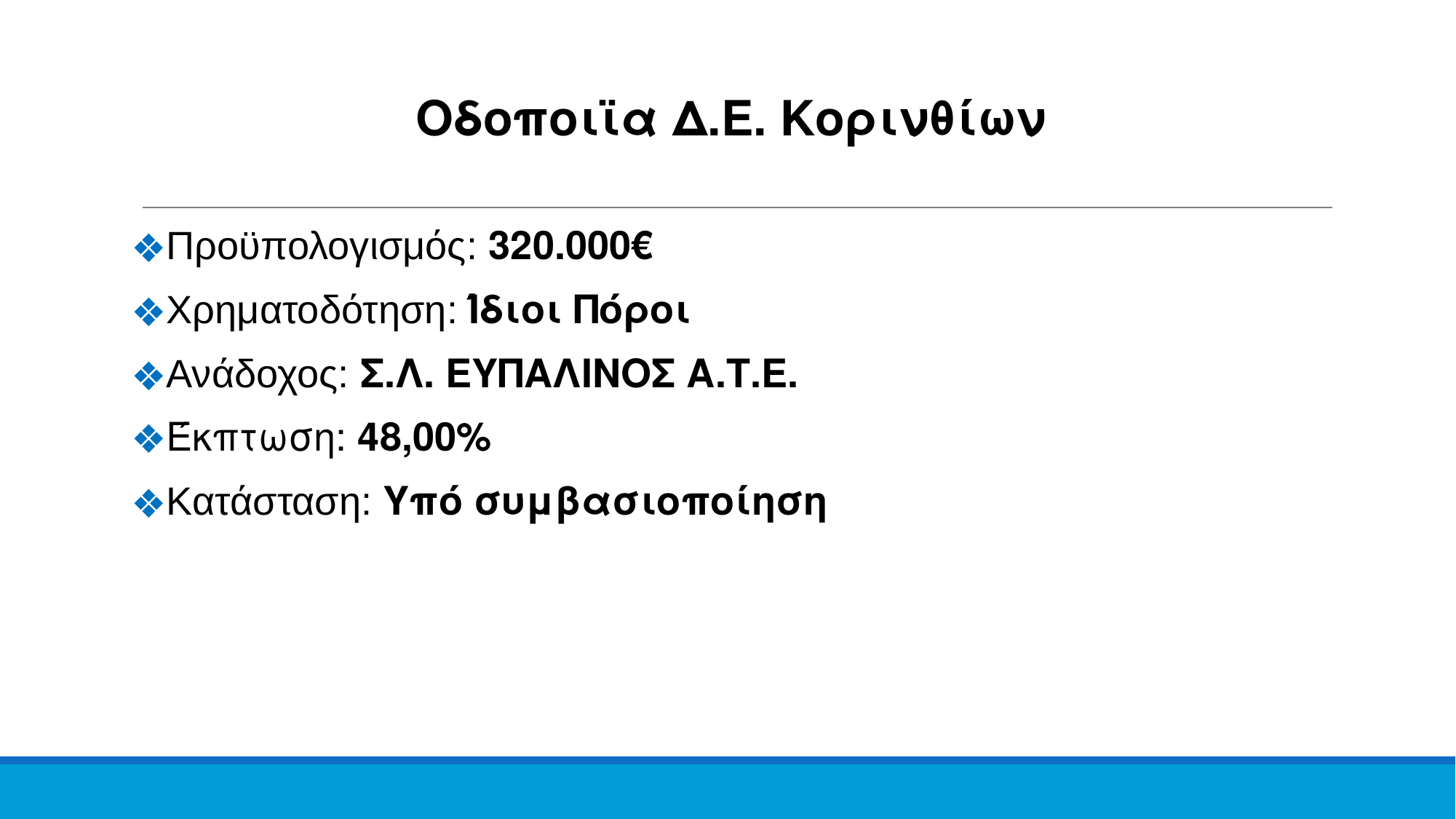

Οδοποιϊα Δ.Ε. Κορινθίων
Προϋπολογισμός: 320.000€
Χρηματοδότηση: Ίδιοι Πόροι
Ανάδοχος: Σ.Λ. ΕΥΠΑΛΙΝΟΣ Α.Τ.Ε.
Έκπτωση: 48,00%
Κατάσταση: Υπό συμβασιοποίηση